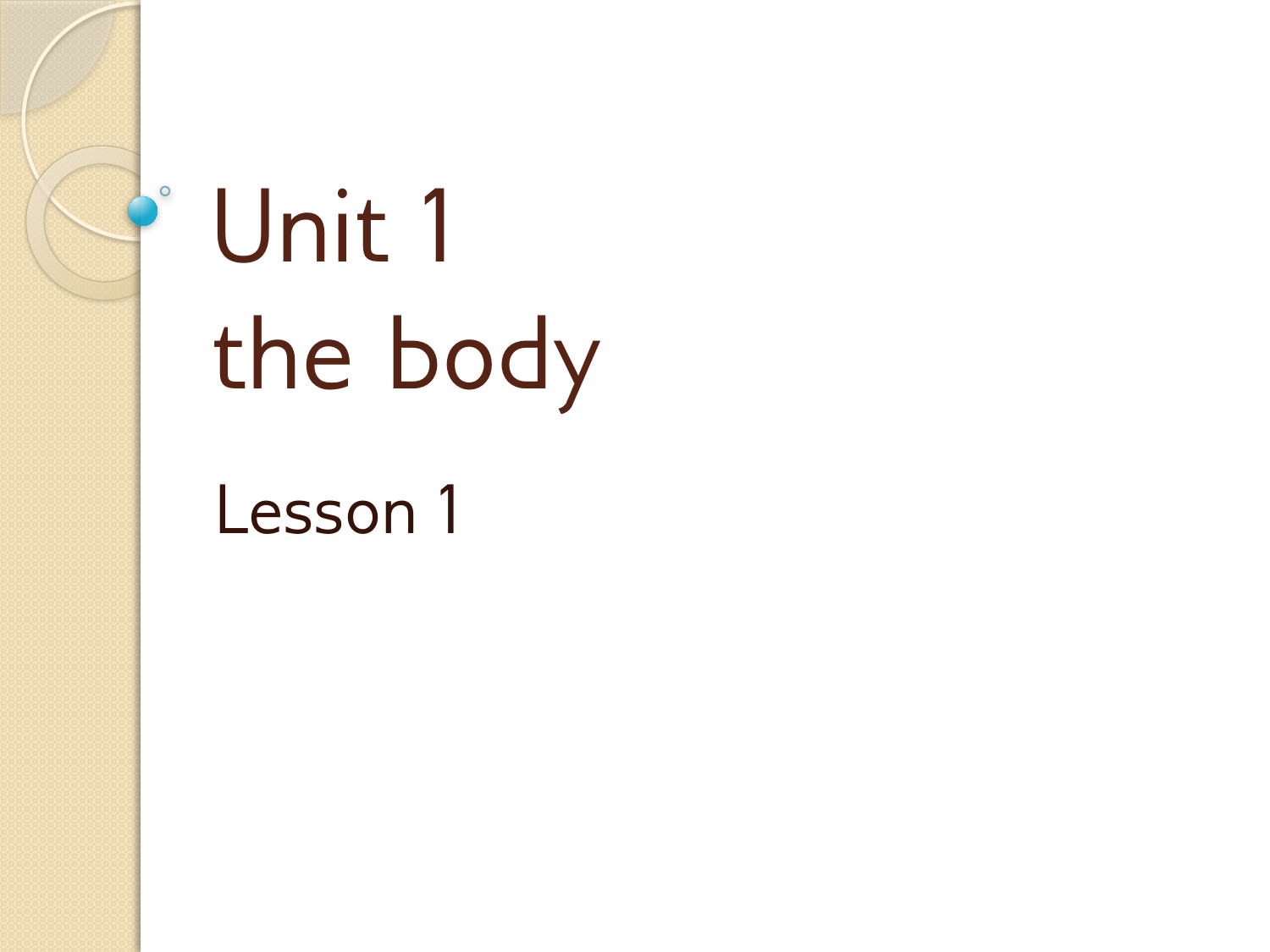

# Unit 1 the body
Lesson 1